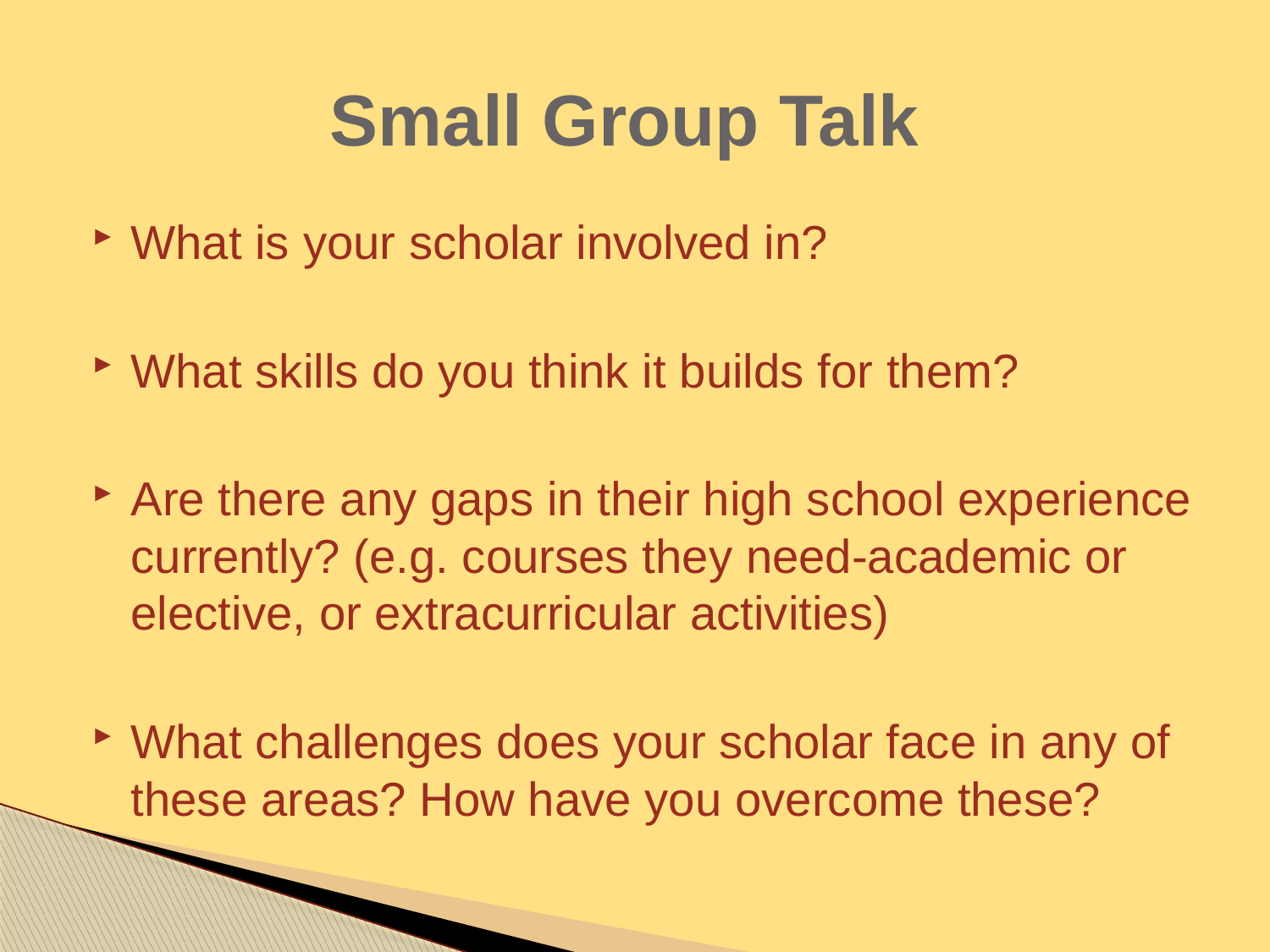

# Small Group Talk
What is your scholar involved in?

What skills do you think it builds for them?

Are there any gaps in their high school experience currently? (e.g. courses they need-academic or elective, or extracurricular activities)

What challenges does your scholar face in any of these areas? How have you overcome these?